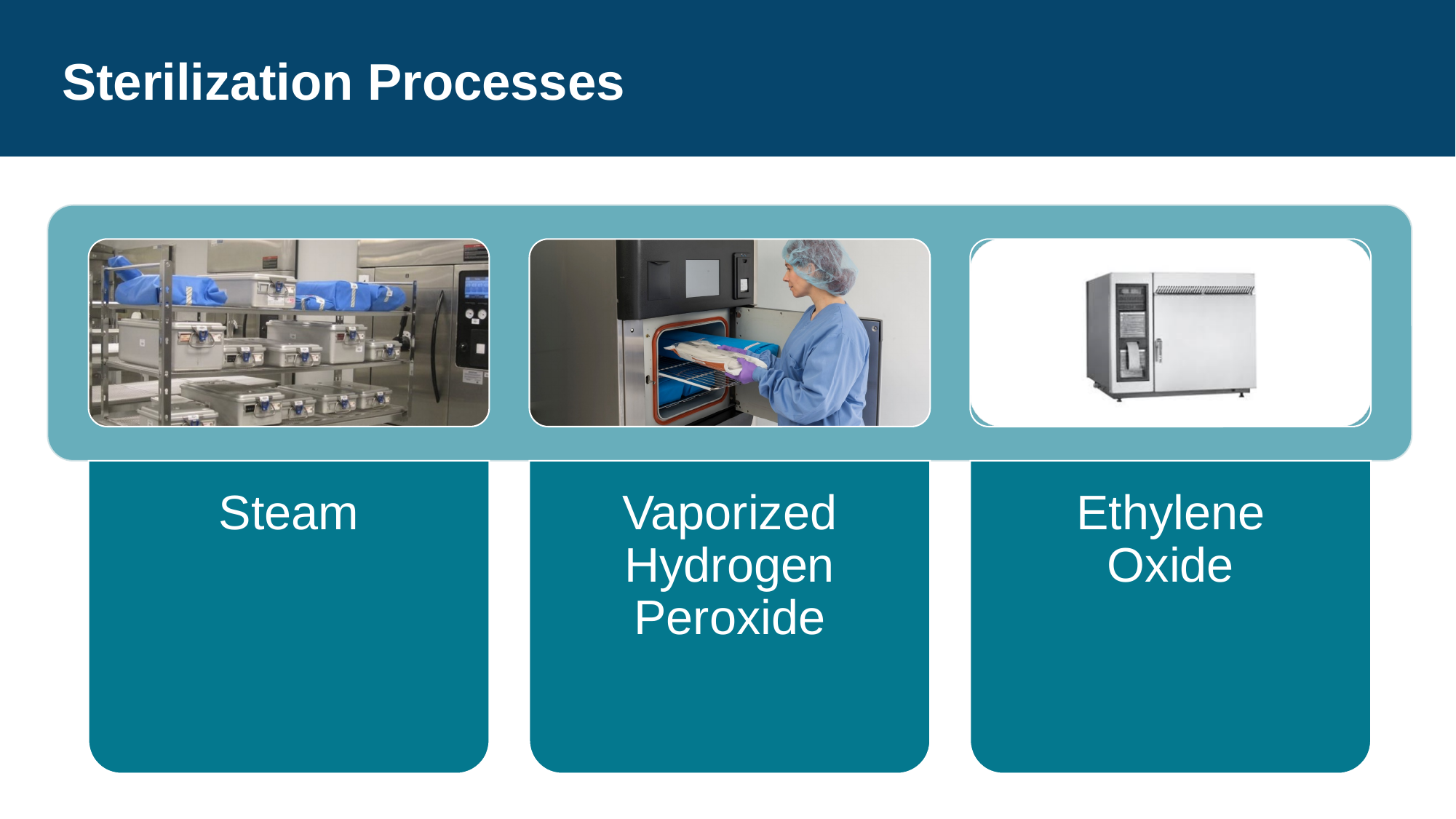

# Sterilization Processes
Steam
Vaporized Hydrogen Peroxide
Ethylene Oxide